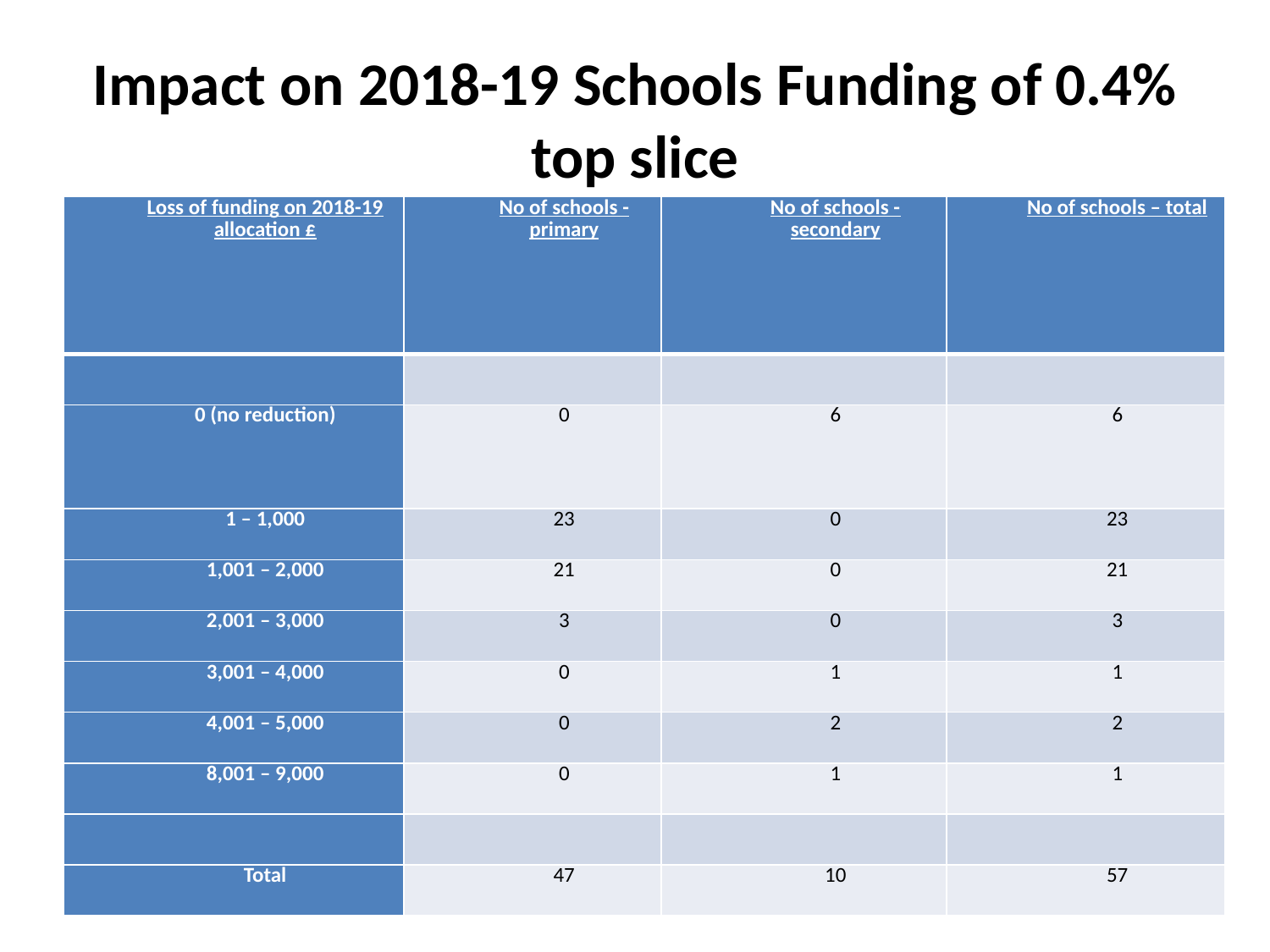

# Impact on 2018-19 Schools Funding of 0.4% top slice
| Loss of funding on 2018-19 allocation £ | No of schools - primary | No of schools - secondary | No of schools – total |
| --- | --- | --- | --- |
|  |  |  |  |
| 0 (no reduction) | 0 | 6 | 6 |
| 1 – 1,000 | 23 | 0 | 23 |
| 1,001 – 2,000 | 21 | 0 | 21 |
| 2,001 – 3,000 | 3 | 0 | 3 |
| 3,001 – 4,000 | 0 | 1 | 1 |
| 4,001 – 5,000 | 0 | 2 | 2 |
| 8,001 – 9,000 | 0 | 1 | 1 |
|  |  |  |  |
| Total | 47 | 10 | 57 |